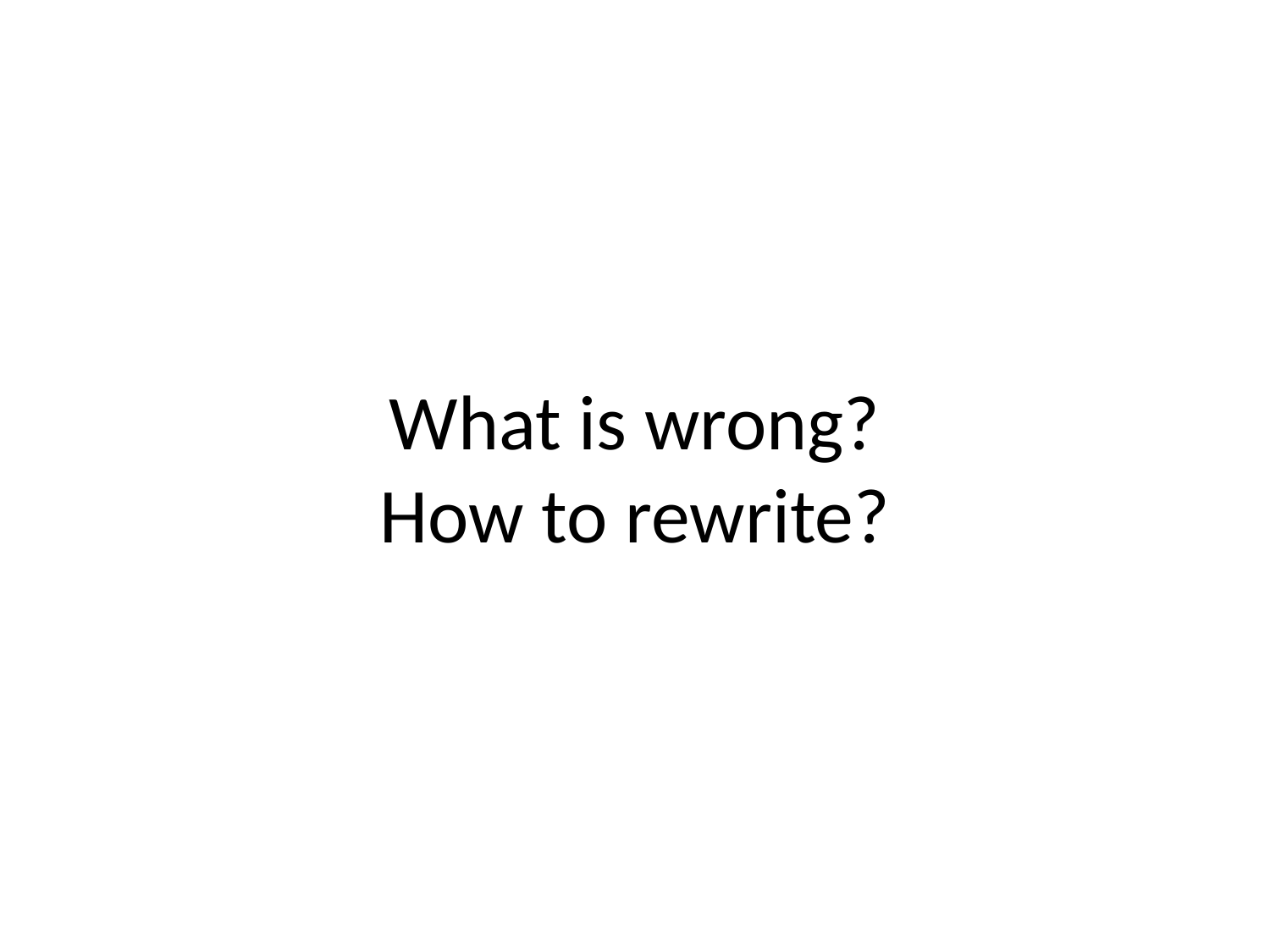

# What is wrong? How to rewrite?